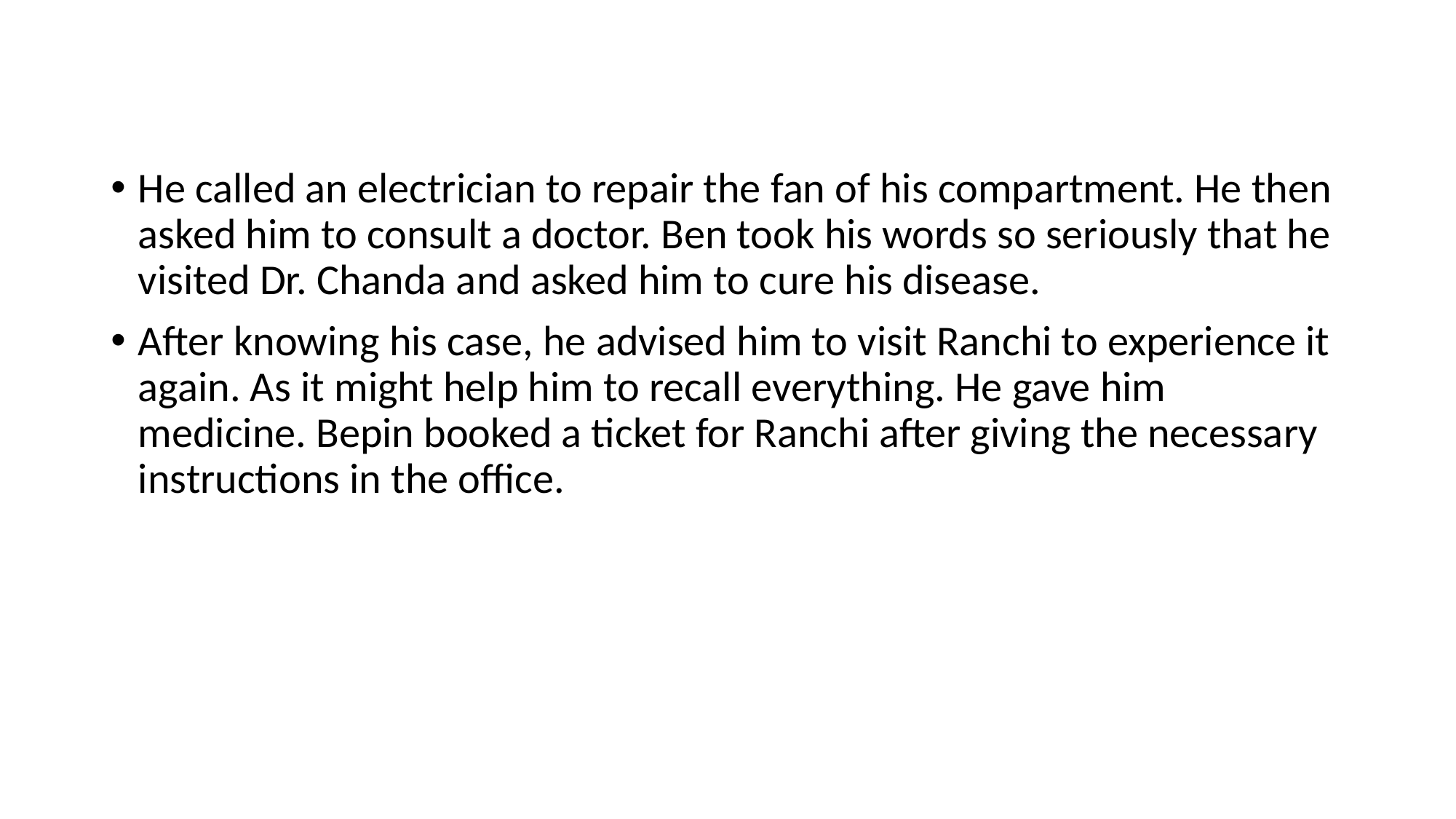

He called an electrician to repair the fan of his compartment. He then asked him to consult a doctor. Ben took his words so seriously that he visited Dr. Chanda and asked him to cure his disease.
After knowing his case, he advised him to visit Ranchi to experience it again. As it might help him to recall everything. He gave him medicine. Bepin booked a ticket for Ranchi after giving the necessary instructions in the office.